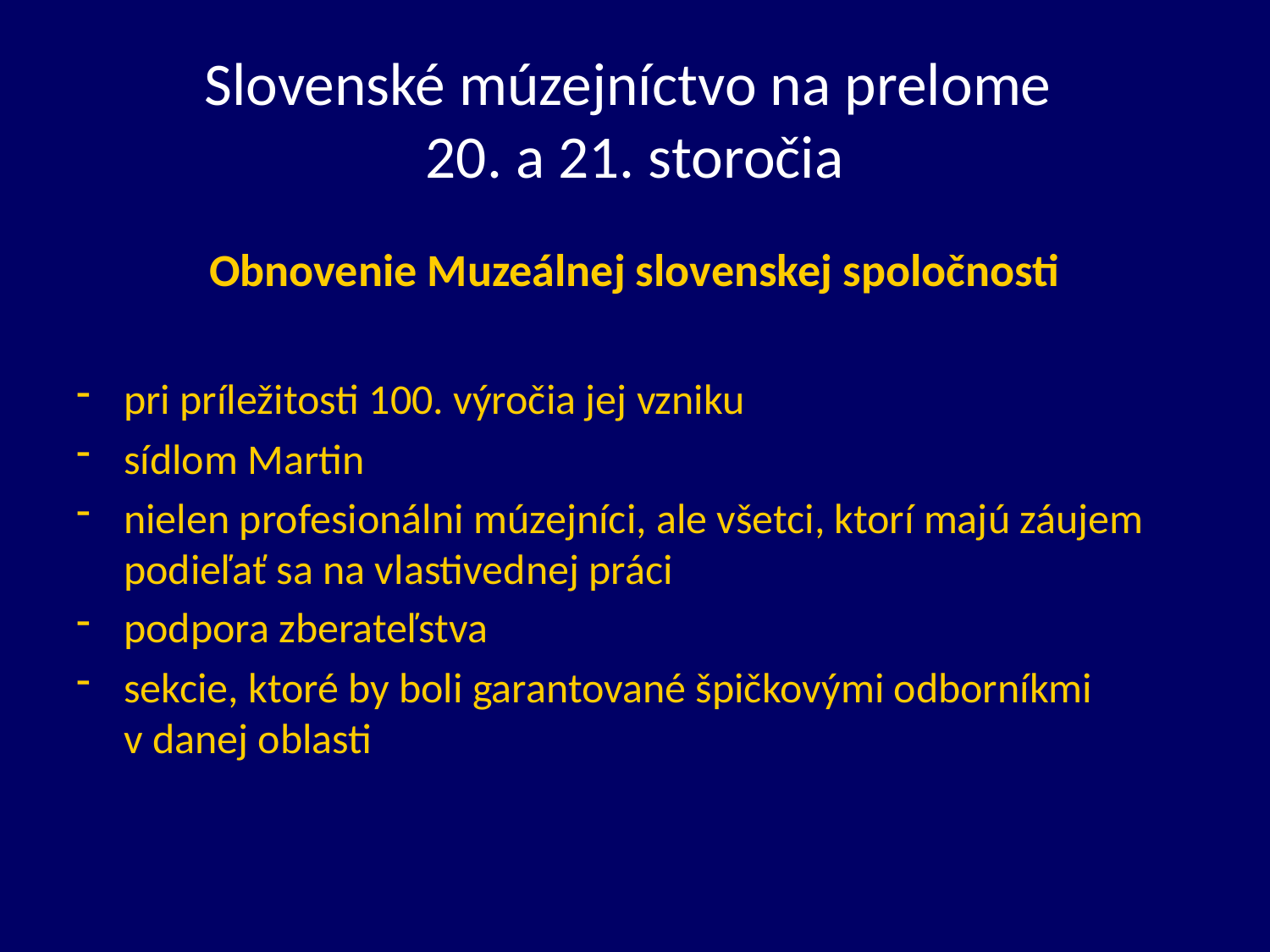

# Slovenské múzejníctvo na prelome 20. a 21. storočia
Obnovenie Muzeálnej slovenskej spoločnosti
pri príležitosti 100. výročia jej vzniku
sídlom Martin
nielen profesionálni múzejníci, ale všetci, ktorí majú záujem podieľať sa na vlastivednej práci
podpora zberateľstva
sekcie, ktoré by boli garantované špičkovými odborníkmi v danej oblasti